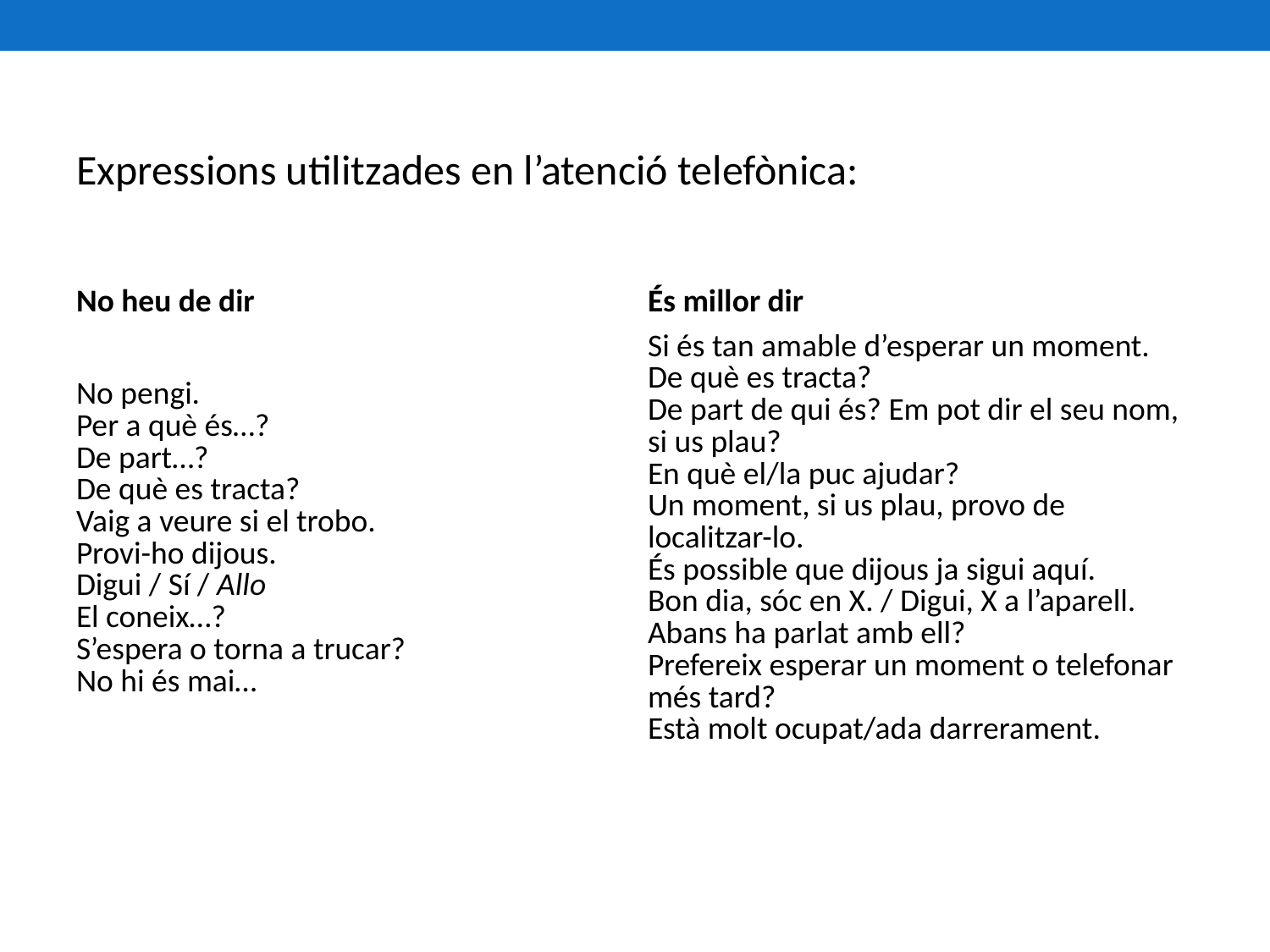

Expressions utilitzades en l’atenció telefònica:

| No heu de dir | És millor dir |
| --- | --- |
| No pengi. Per a què és…? De part…? De què es tracta? Vaig a veure si el trobo. Provi-ho dijous. Digui / Sí / Allo El coneix…? S’espera o torna a trucar? No hi és mai… | Si és tan amable d’esperar un moment. De què es tracta? De part de qui és? Em pot dir el seu nom, si us plau? En què el/la puc ajudar? Un moment, si us plau, provo de localitzar-lo. És possible que dijous ja sigui aquí. Bon dia, sóc en X. / Digui, X a l’aparell. Abans ha parlat amb ell? Prefereix esperar un moment o telefonar més tard? Està molt ocupat/ada darrerament. |